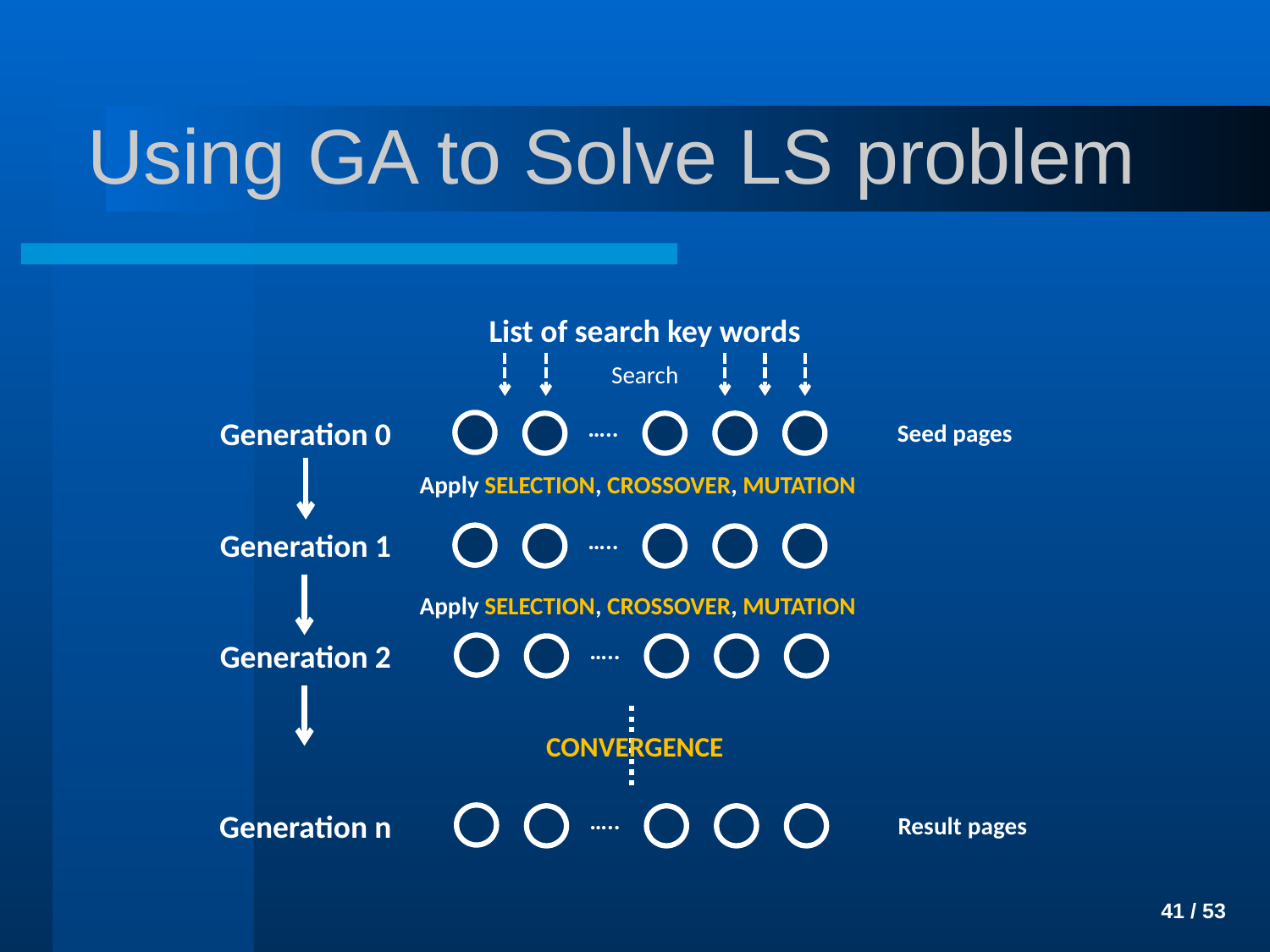

# Using GA to Solve LS problem
List of search key words
Search
…..
Generation 0
Seed pages

…..
Generation 1

Apply SELECTION, CROSSOVER, MUTATION
…..
Generation 2

Apply SELECTION, CROSSOVER, MUTATION
…..
Generation n
Result pages

CONVERGENCE
 41 / 53